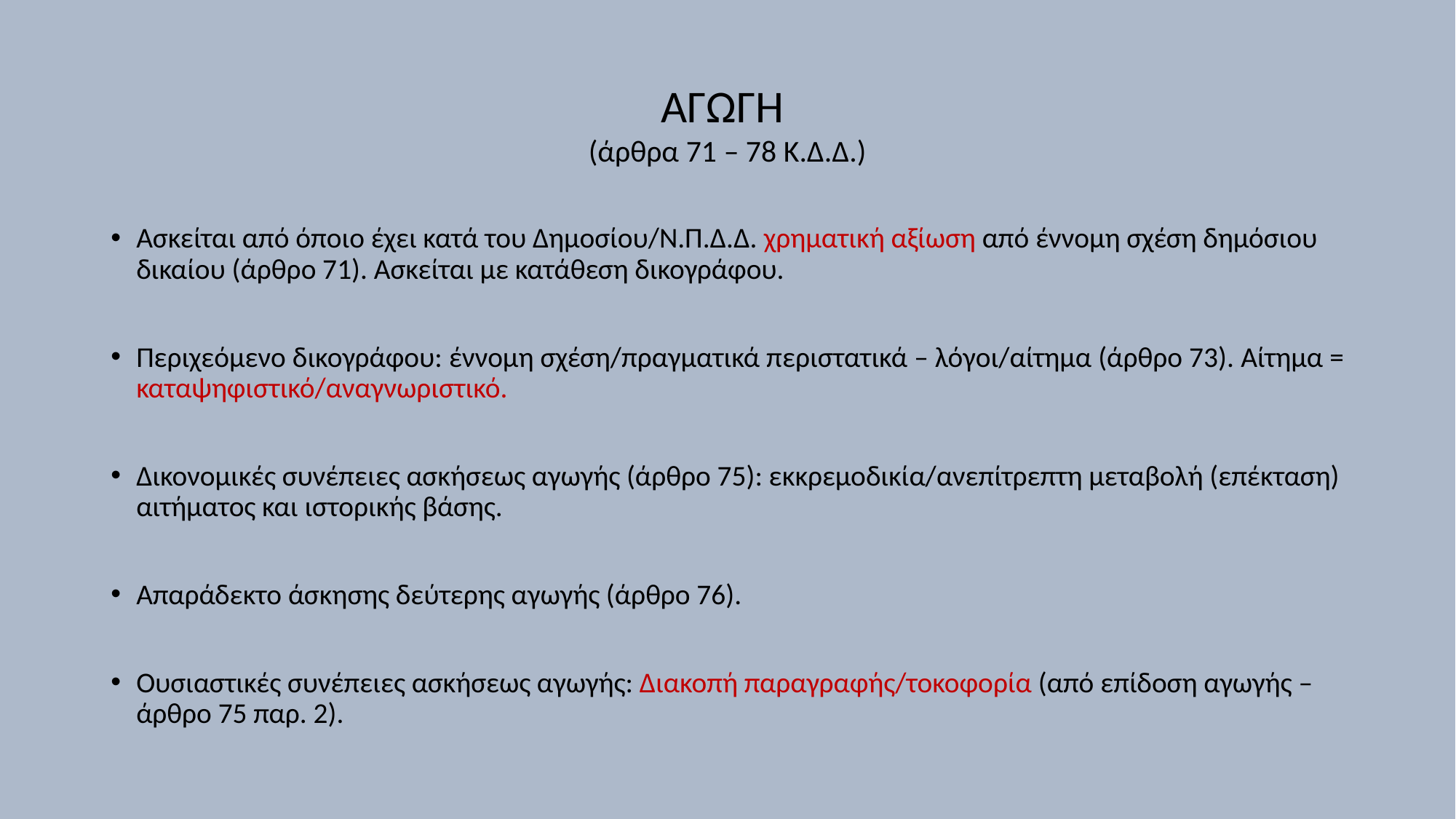

# ΑΓΩΓΗ (άρθρα 71 – 78 Κ.Δ.Δ.)
Ασκείται από όποιο έχει κατά του Δημοσίου/Ν.Π.Δ.Δ. χρηματική αξίωση από έννομη σχέση δημόσιου δικαίου (άρθρο 71). Ασκείται με κατάθεση δικογράφου.

Περιχεόμενο δικογράφου: έννομη σχέση/πραγματικά περιστατικά – λόγοι/αίτημα (άρθρο 73). Αίτημα = καταψηφιστικό/αναγνωριστικό.

Δικονομικές συνέπειες ασκήσεως αγωγής (άρθρο 75): εκκρεμοδικία/ανεπίτρεπτη μεταβολή (επέκταση) αιτήματος και ιστορικής βάσης.

Απαράδεκτο άσκησης δεύτερης αγωγής (άρθρο 76).

Ουσιαστικές συνέπειες ασκήσεως αγωγής: Διακοπή παραγραφής/τοκοφορία (από επίδοση αγωγής – άρθρο 75 παρ. 2).